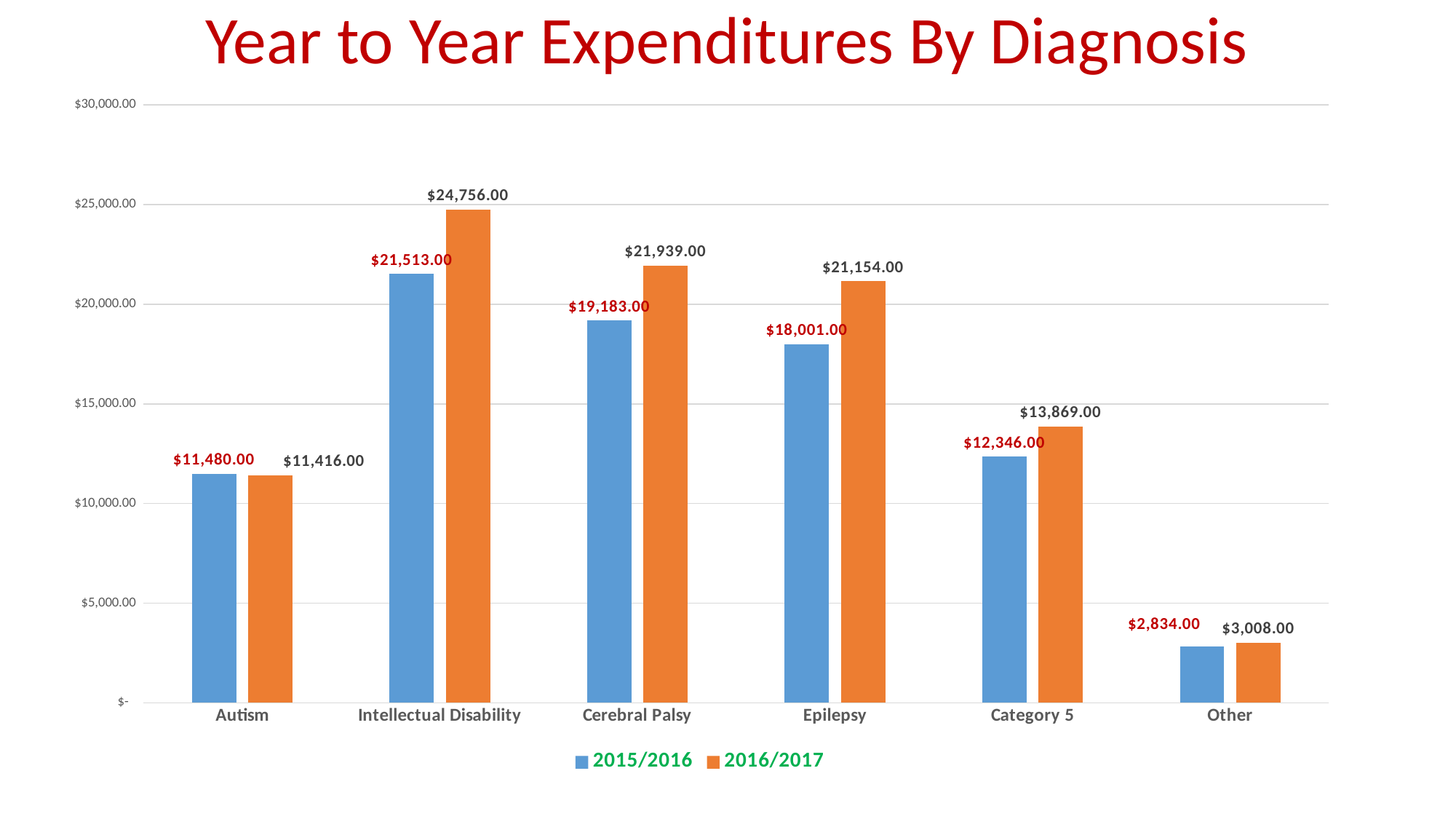

# Year to Year Expenditures By Diagnosis

### Chart

| Category | 2015/2016 | 2016/2017 |
|---|---|---|
| Autism | 11480.0 | 11416.0 |
| Intellectual Disability | 21513.0 | 24756.0 |
| Cerebral Palsy | 19183.0 | 21939.0 |
| Epilepsy | 18001.0 | 21154.0 |
| Category 5 | 12346.0 | 13869.0 |
| Other | 2834.0 | 3008.0 |